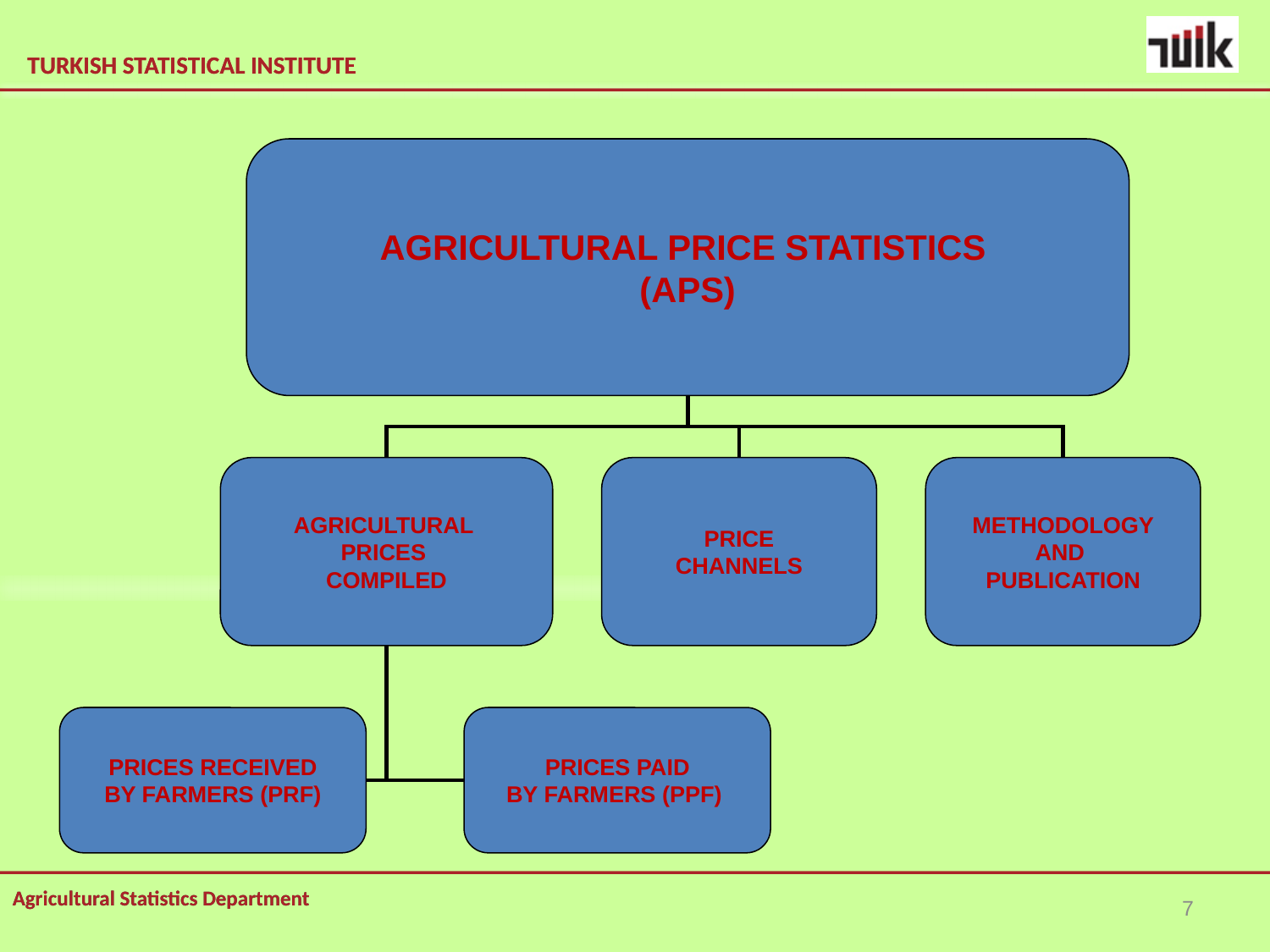

AGRICULTURAL PRICE STATISTICS
(APS)
AGRICULTURAL
PRICES
COMPILED
PRICE
CHANNELS
METHODOLOGY
AND
PUBLICATION
PRICES RECEIVED
BY FARMERS (PRF)
PRICES PAID
BY FARMERS (PPF)
7